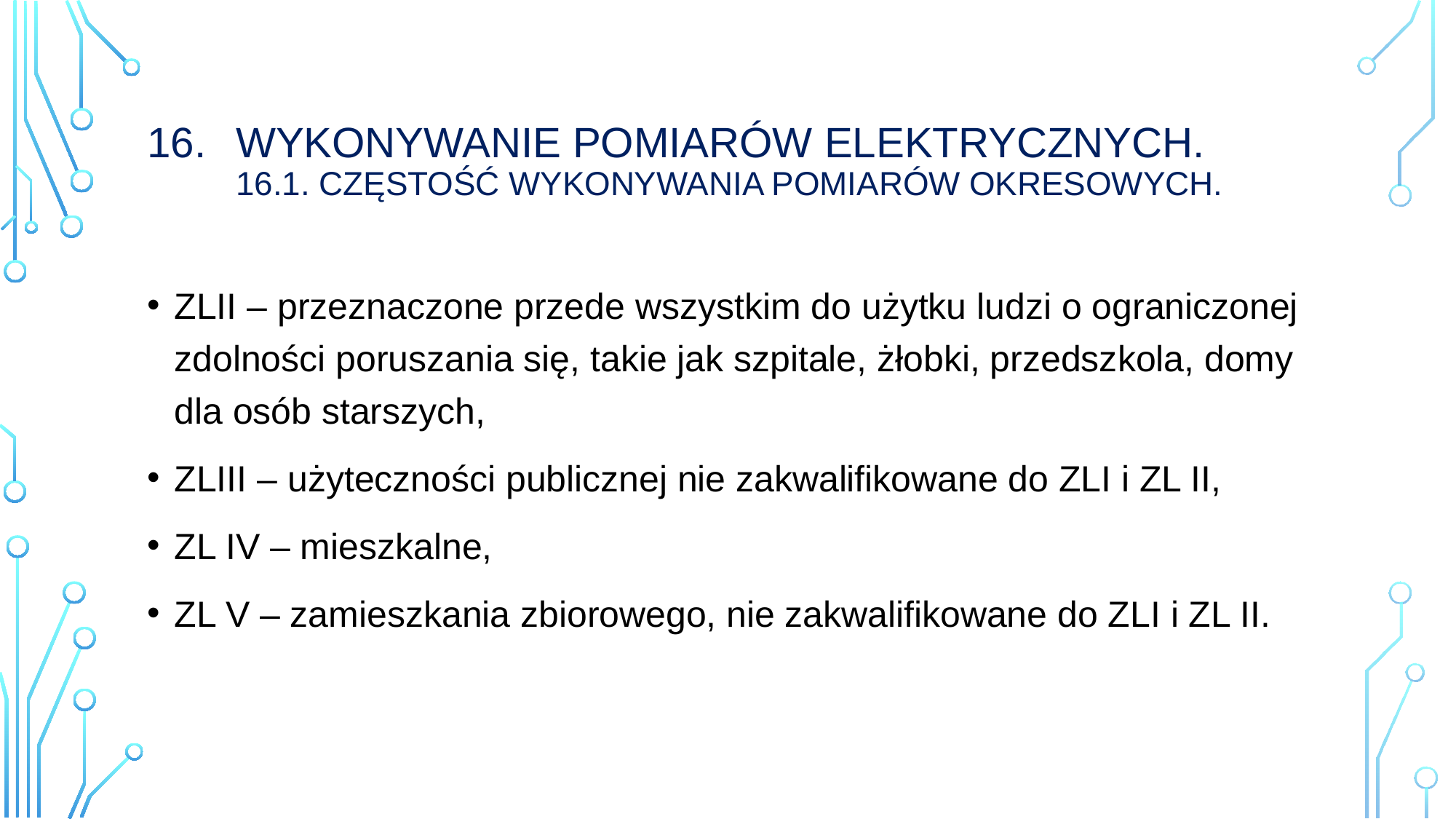

# Wykonywanie Pomiarów elektrycznych. 16.1. Częstość wykonywania pomiarów okresowych.
ZLII – przeznaczone przede wszystkim do użytku ludzi o ograniczonej zdolności poruszania się, takie jak szpitale, żłobki, przedszkola, domy dla osób starszych,
ZLIII – użyteczności publicznej nie zakwalifikowane do ZLI i ZL II,
ZL IV – mieszkalne,
ZL V – zamieszkania zbiorowego, nie zakwalifikowane do ZLI i ZL II.